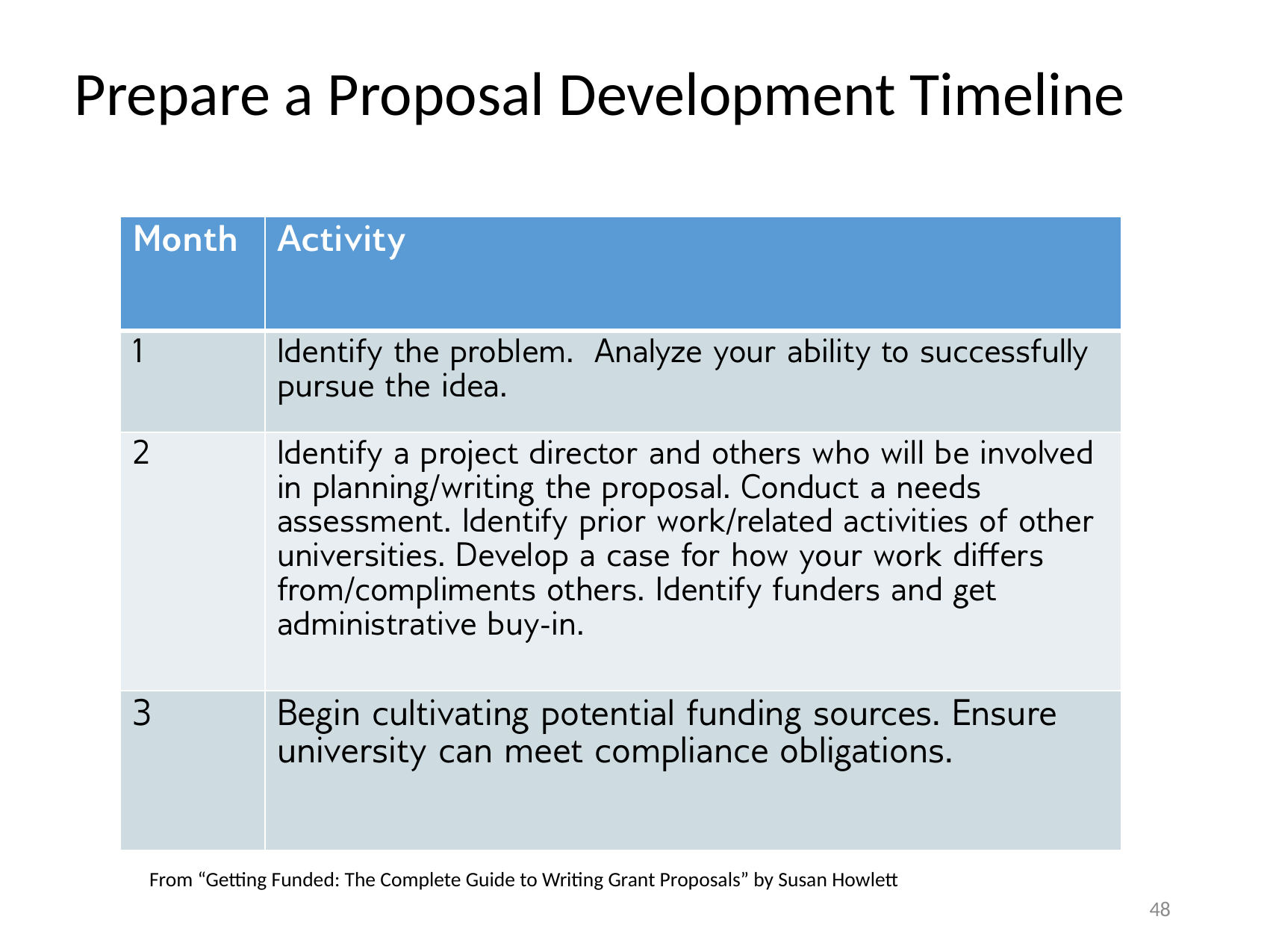

# Prepare a Proposal Development Timeline
| Month | Activity |
| --- | --- |
| 1 | Identify the problem. Analyze your ability to successfully pursue the idea. |
| 2 | Identify a project director and others who will be involved in planning/writing the proposal. Conduct a needs assessment. Identify prior work/related activities of other universities. Develop a case for how your work differs from/compliments others. Identify funders and get administrative buy-in. |
| 3 | Begin cultivating potential funding sources. Ensure university can meet compliance obligations. |
From “Getting Funded: The Complete Guide to Writing Grant Proposals” by Susan Howlett
48